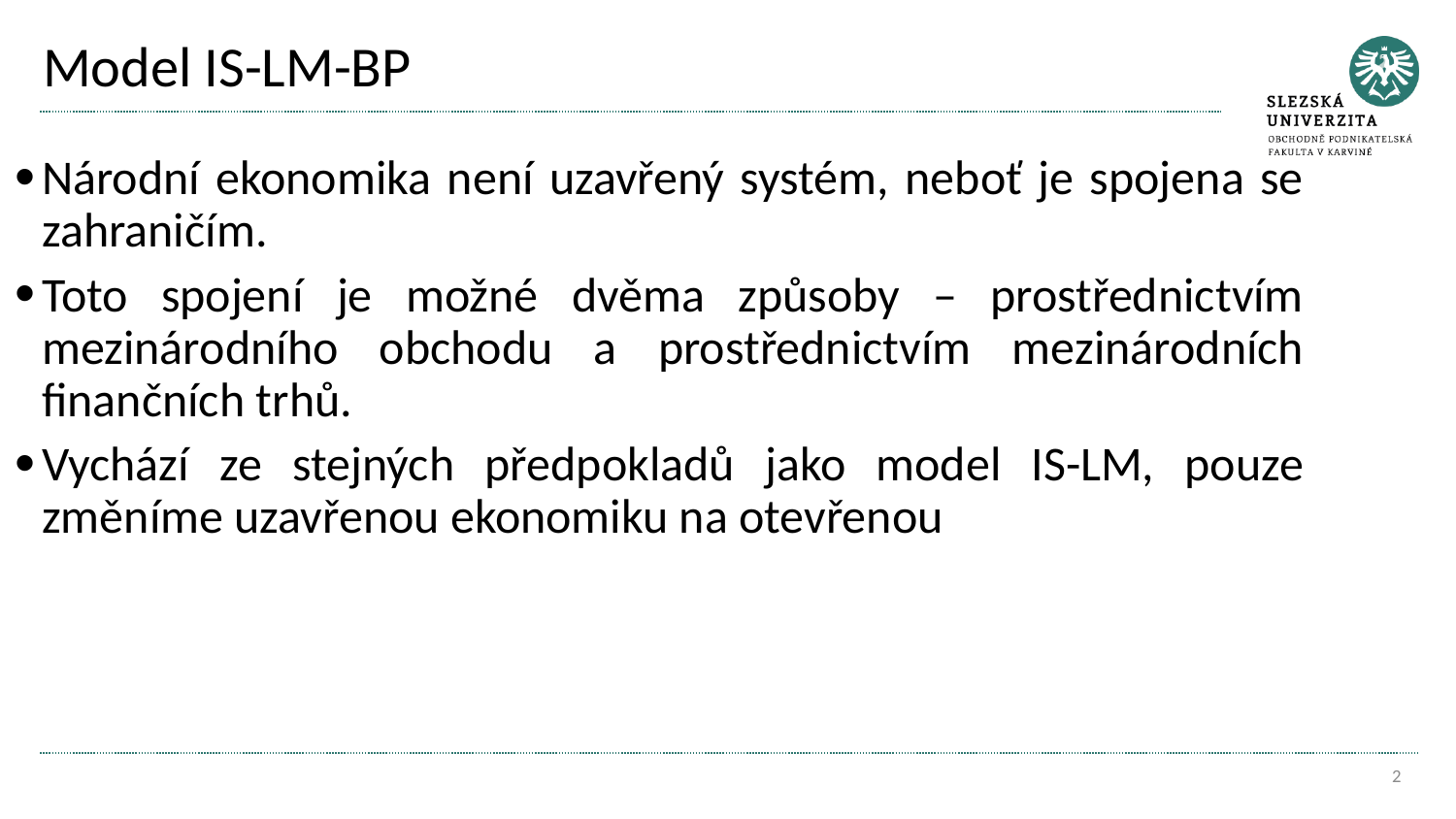

# Model IS-LM-BP
Národní ekonomika není uzavřený systém, neboť je spojena se zahraničím.
Toto spojení je možné dvěma způsoby – prostřednictvím mezinárodního obchodu a prostřednictvím mezinárodních finančních trhů.
Vychází ze stejných předpokladů jako model IS-LM, pouze změníme uzavřenou ekonomiku na otevřenou

2